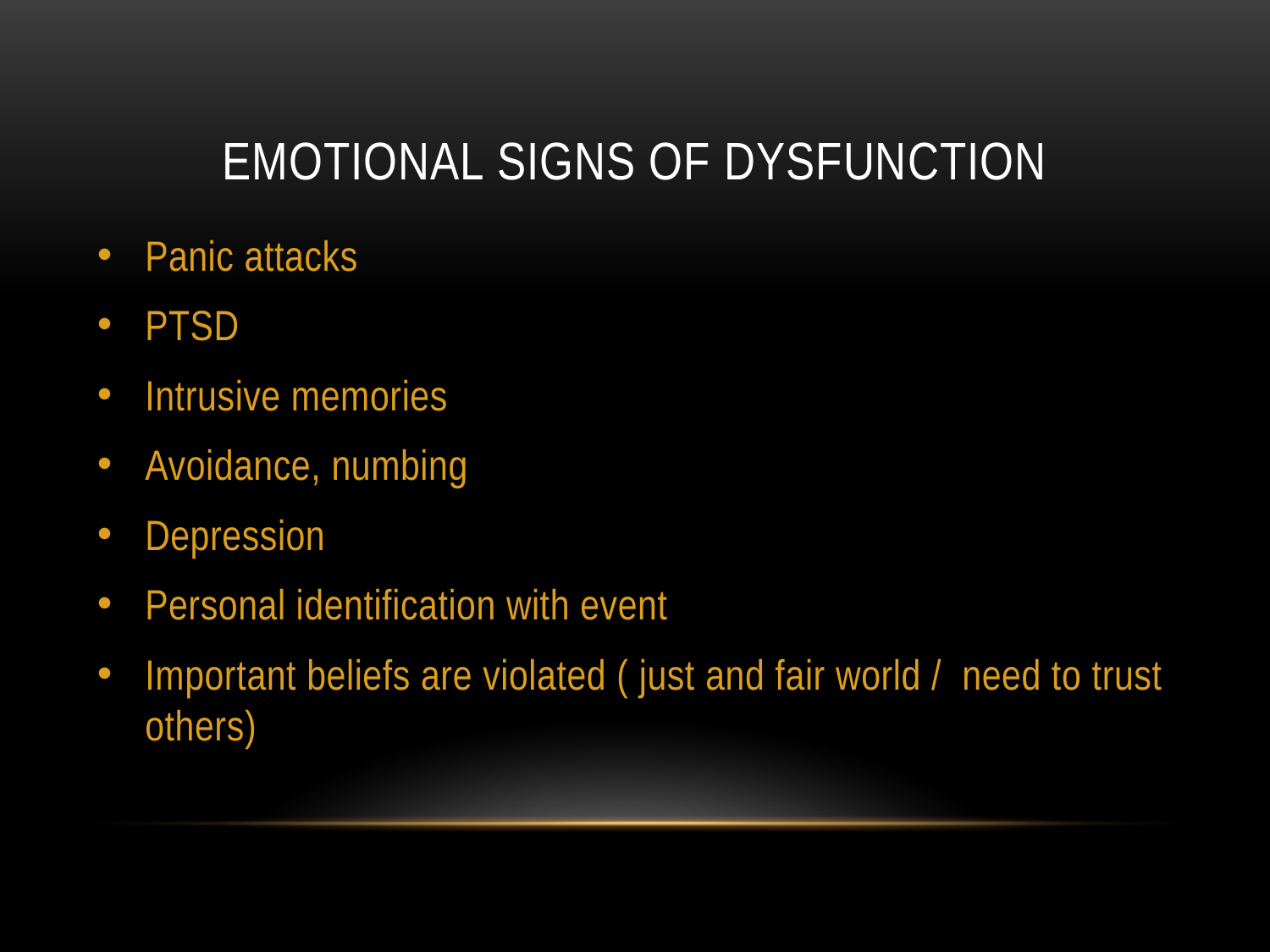

# Emotional Signs of Dysfunction
Panic attacks
PTSD
Intrusive memories
Avoidance, numbing
Depression
Personal identification with event
Important beliefs are violated ( just and fair world /  need to trust others)